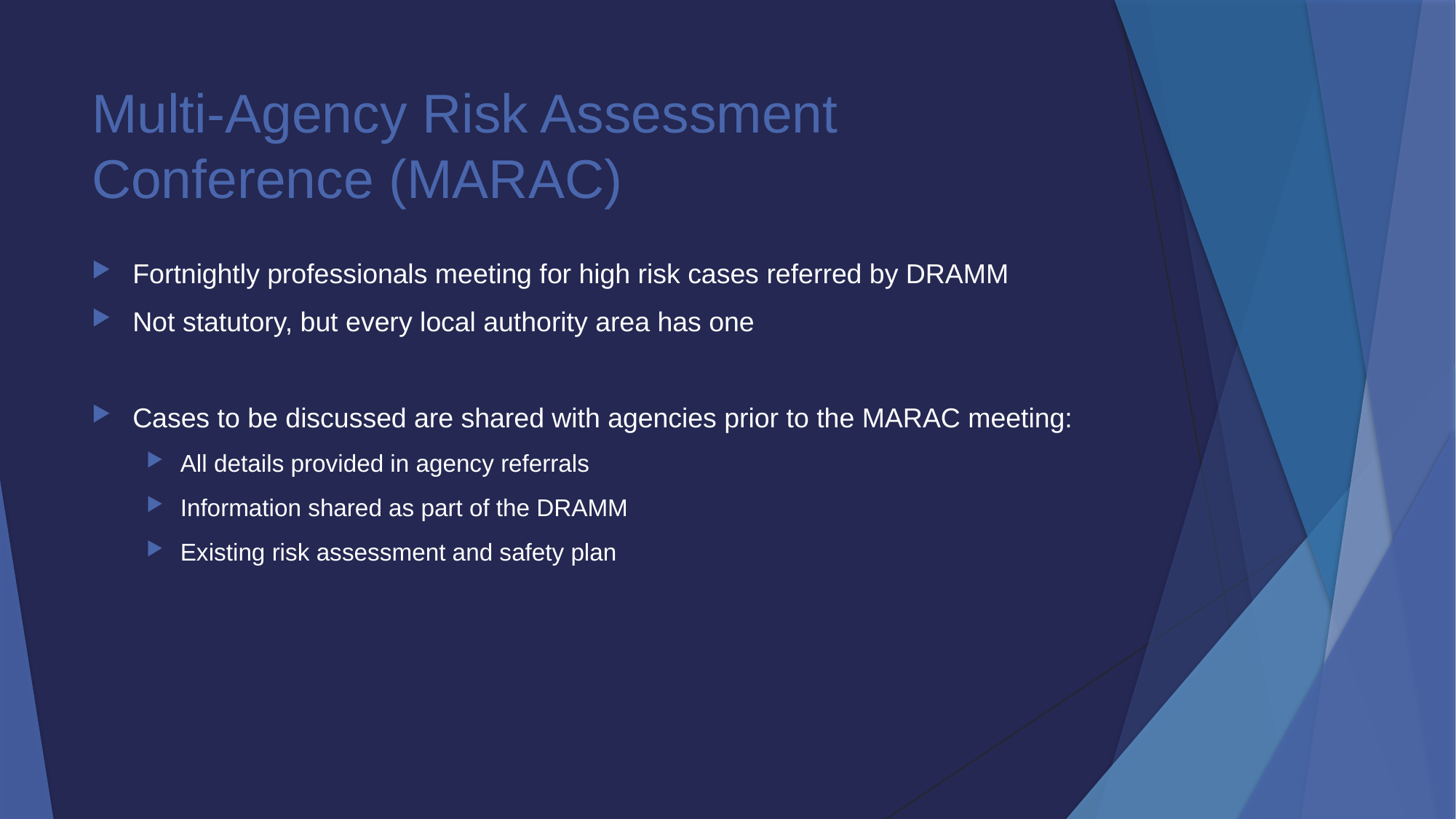

# Multi-Agency Risk Assessment Conference (MARAC)
Fortnightly professionals meeting for high risk cases referred by DRAMM
Not statutory, but every local authority area has one

Cases to be discussed are shared with agencies prior to the MARAC meeting:
All details provided in agency referrals
Information shared as part of the DRAMM
Existing risk assessment and safety plan